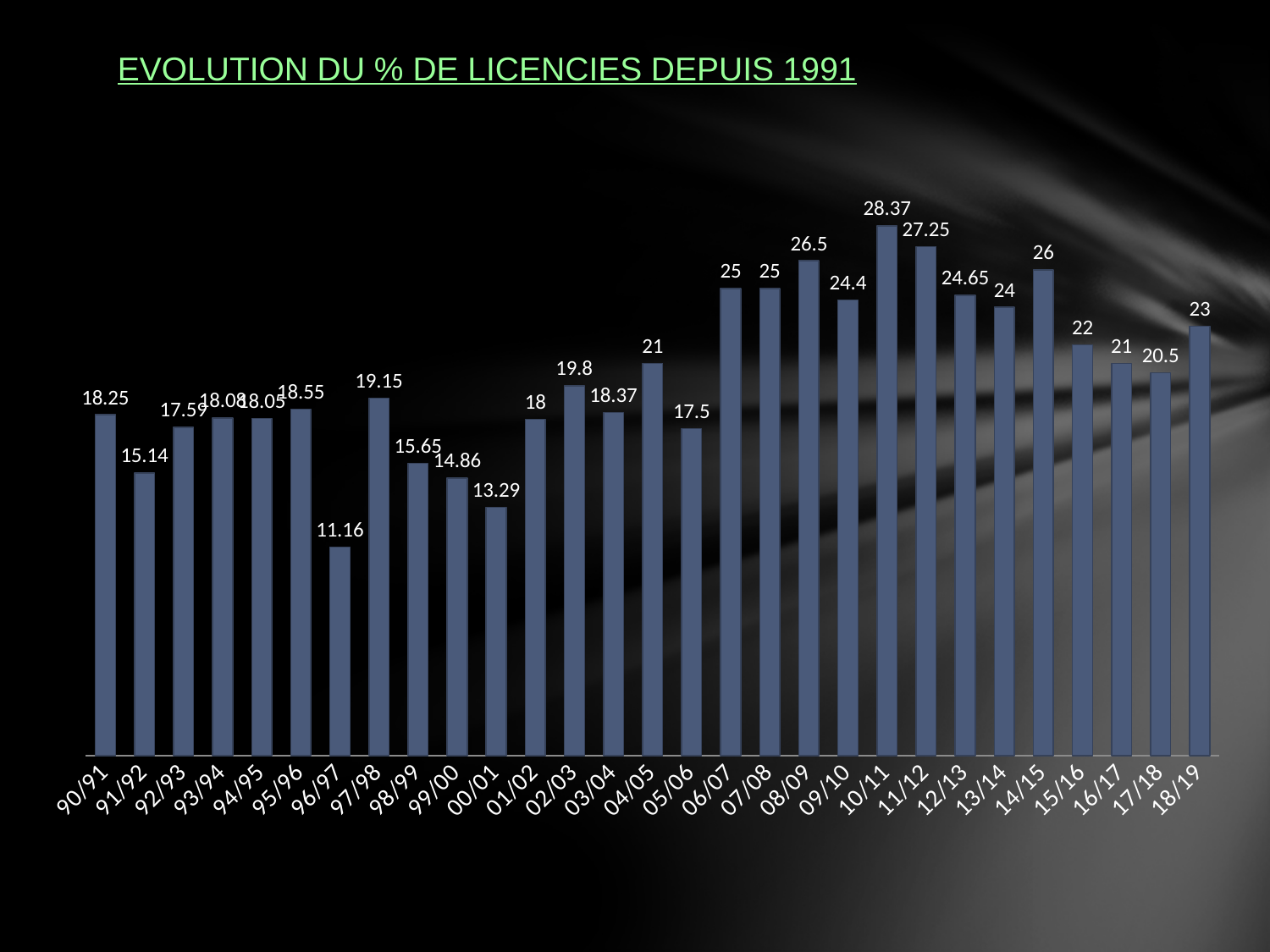

# EVOLUTION DU % DE LICENCIES DEPUIS 1991

### Chart

| Category | Années 90/91 91/92 92/93 93/94 94/95 95/96 96/97 97/98 98/99 99/00 00/01 01/02 02/03 03/04 04/05 05/06 06/07 07/08 08/09 09/10 10/11 11/12 12/13 13/14 14/15 15/16 16/17 17/18 18/19 |
|---|---|
| 90/91 | 18.25 |
| 91/92 | 15.14 |
| 92/93 | 17.59 |
| 93/94 | 18.08 |
| 94/95 | 18.05 |
| 95/96 | 18.55 |
| 96/97 | 11.16 |
| 97/98 | 19.15 |
| 98/99 | 15.65 |
| 99/00 | 14.86 |
| 00/01 | 13.29 |
| 01/02 | 18.0 |
| 02/03 | 19.8 |
| 03/04 | 18.37 |
| 04/05 | 21.0 |
| 05/06 | 17.5 |
| 06/07 | 25.0 |
| 07/08 | 25.0 |
| 08/09 | 26.5 |
| 09/10 | 24.4 |
| 10/11 | 28.37 |
| 11/12 | 27.25 |
| 12/13 | 24.65 |
| 13/14 | 24.0 |
| 14/15 | 26.0 |
| 15/16 | 22.0 |
| 16/17 | 21.0 |
| 17/18 | 20.5 |
| 18/19 | 23.0 |